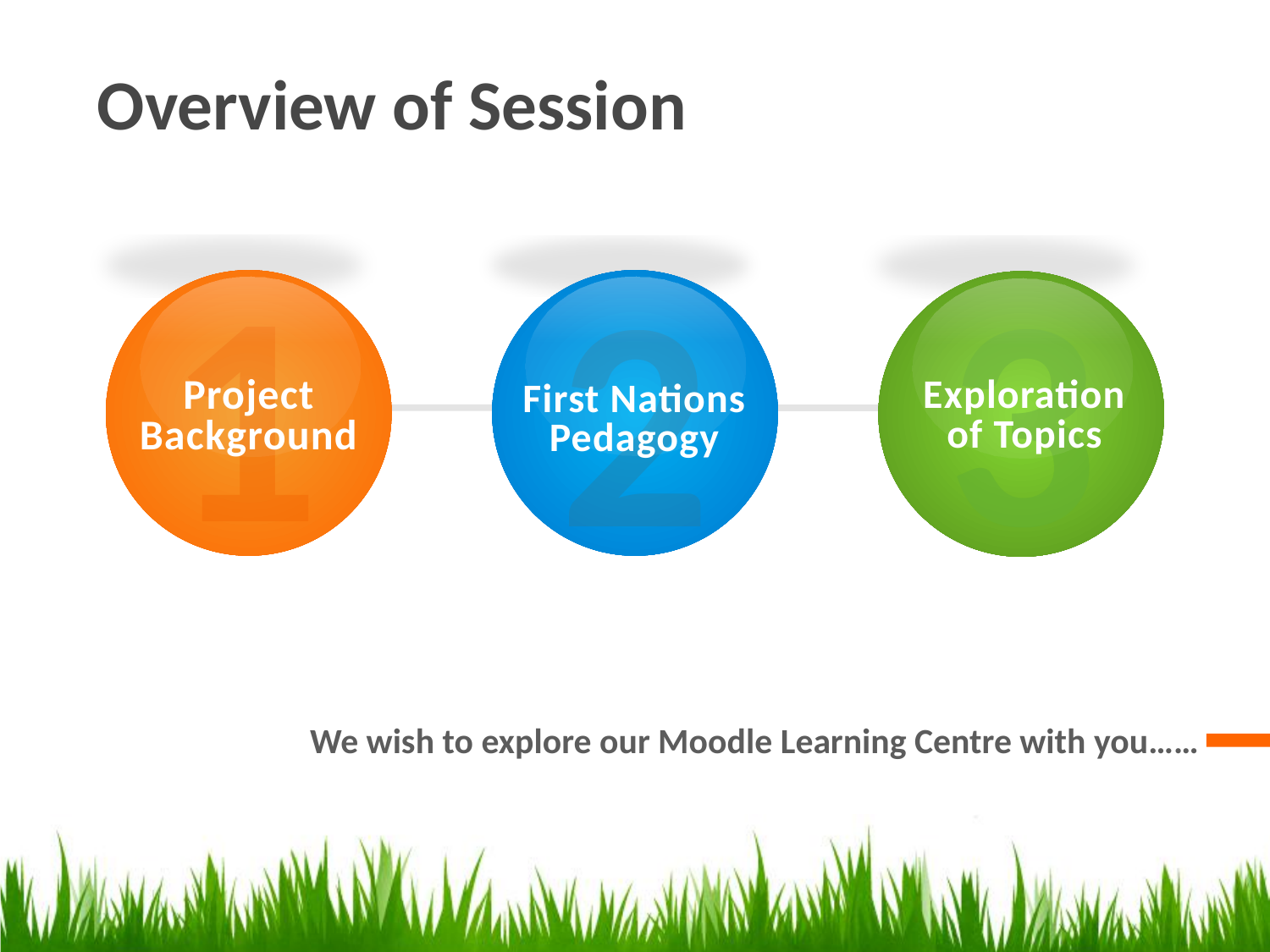

Overview of Session
1

Project
Background
3

Exploration of Topics
2

First Nations
Pedagogy
We wish to explore our Moodle Learning Centre with you……